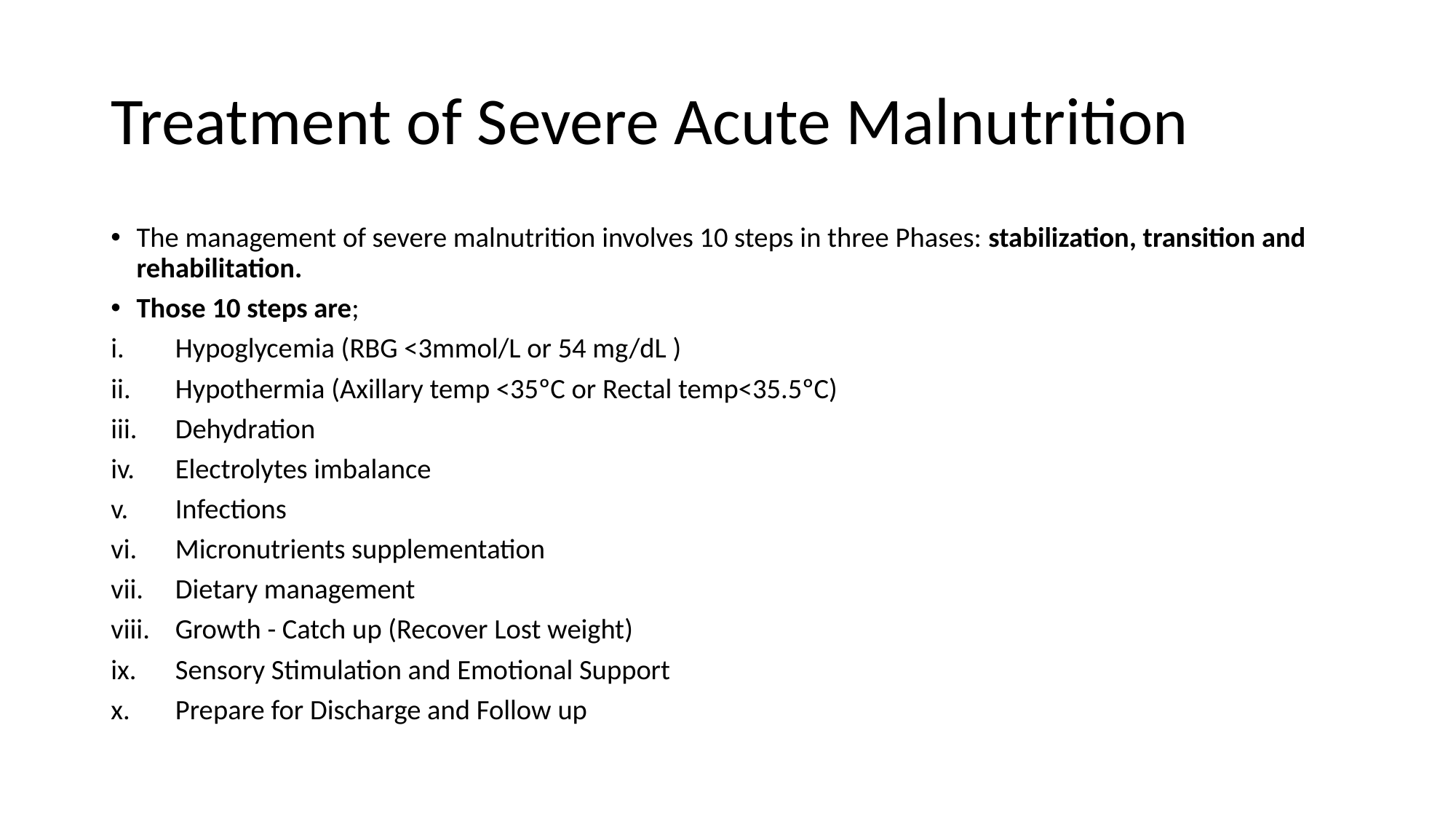

# Treatment of Severe Acute Malnutrition
The management of severe malnutrition involves 10 steps in three Phases: stabilization, transition and rehabilitation.
Those 10 steps are;
Hypoglycemia (RBG <3mmol/L or 54 mg/dL )
Hypothermia (Axillary temp <35ºC or Rectal temp<35.5ºC)
Dehydration
Electrolytes imbalance
Infections
Micronutrients supplementation
Dietary management
Growth - Catch up (Recover Lost weight)
Sensory Stimulation and Emotional Support
Prepare for Discharge and Follow up